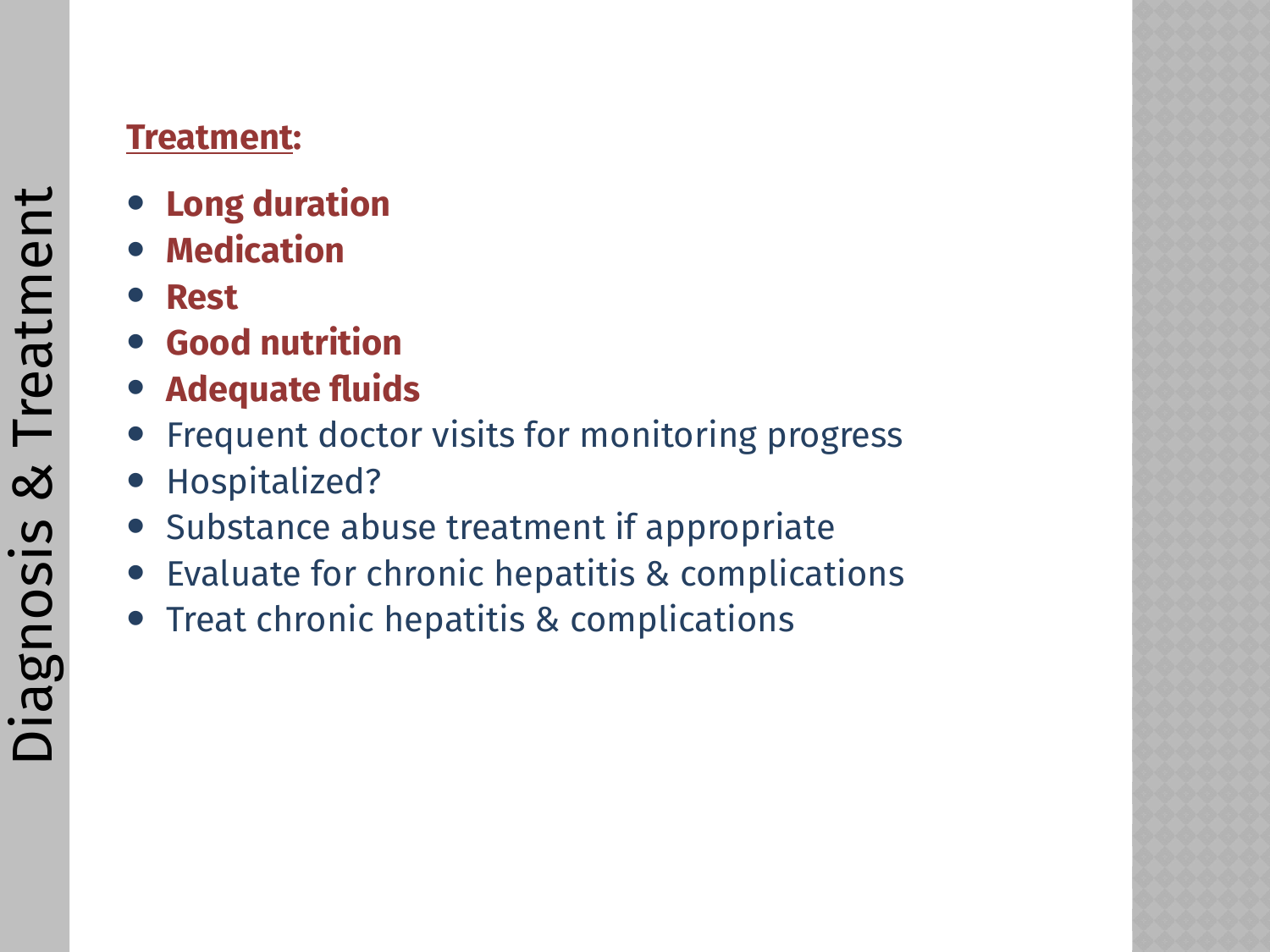

Treatment:

Long duration
Medication
Rest
Good nutrition
Adequate fluids
Frequent doctor visits for monitoring progress
Hospitalized?
Substance abuse treatment if appropriate
Evaluate for chronic hepatitis & complications
Treat chronic hepatitis & complications
Diagnosis & Treatment